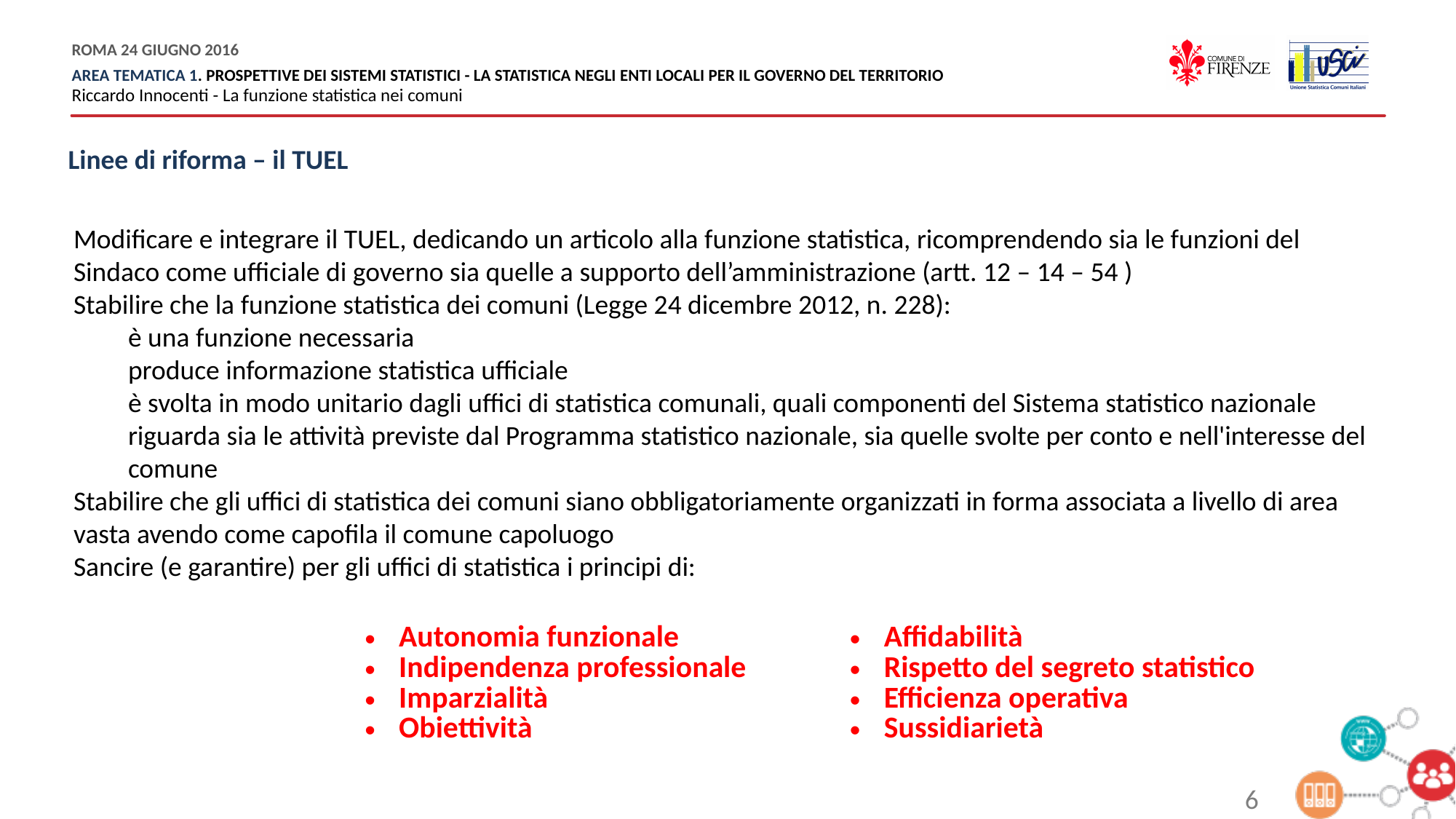

Linee di riforma – il TUEL
Modificare e integrare il TUEL, dedicando un articolo alla funzione statistica, ricomprendendo sia le funzioni del Sindaco come ufficiale di governo sia quelle a supporto dell’amministrazione (artt. 12 – 14 – 54 )
Stabilire che la funzione statistica dei comuni (Legge 24 dicembre 2012, n. 228):
è una funzione necessaria
produce informazione statistica ufficiale
è svolta in modo unitario dagli uffici di statistica comunali, quali componenti del Sistema statistico nazionale
riguarda sia le attività previste dal Programma statistico nazionale, sia quelle svolte per conto e nell'interesse del comune
Stabilire che gli uffici di statistica dei comuni siano obbligatoriamente organizzati in forma associata a livello di area vasta avendo come capofila il comune capoluogo
Sancire (e garantire) per gli uffici di statistica i principi di:

| Autonomia funzionale Indipendenza professionale Imparzialità Obiettività | Affidabilità Rispetto del segreto statistico Efficienza operativa Sussidiarietà |
| --- | --- |
6